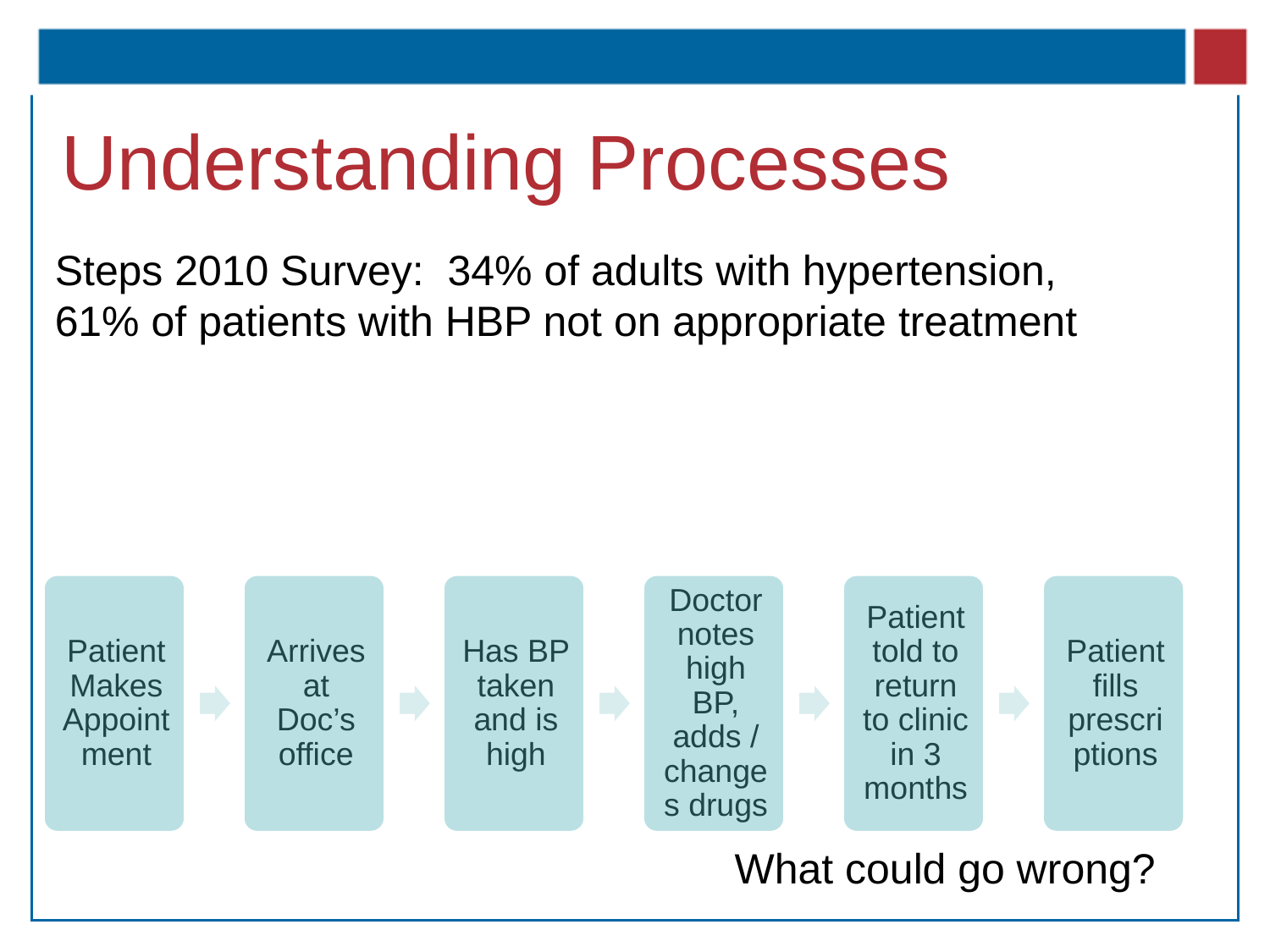

# Understanding Processes
Steps 2010 Survey:  34% of adults with hypertension, 61% of patients with HBP not on appropriate treatment
Patient Makes Appointment

Arrives at Doc’s office

Has BP taken and is high

Doctor notes high BP, adds / changes drugs

Patient told to return to clinic in 3 months

Patient fills prescriptions
What could go wrong?